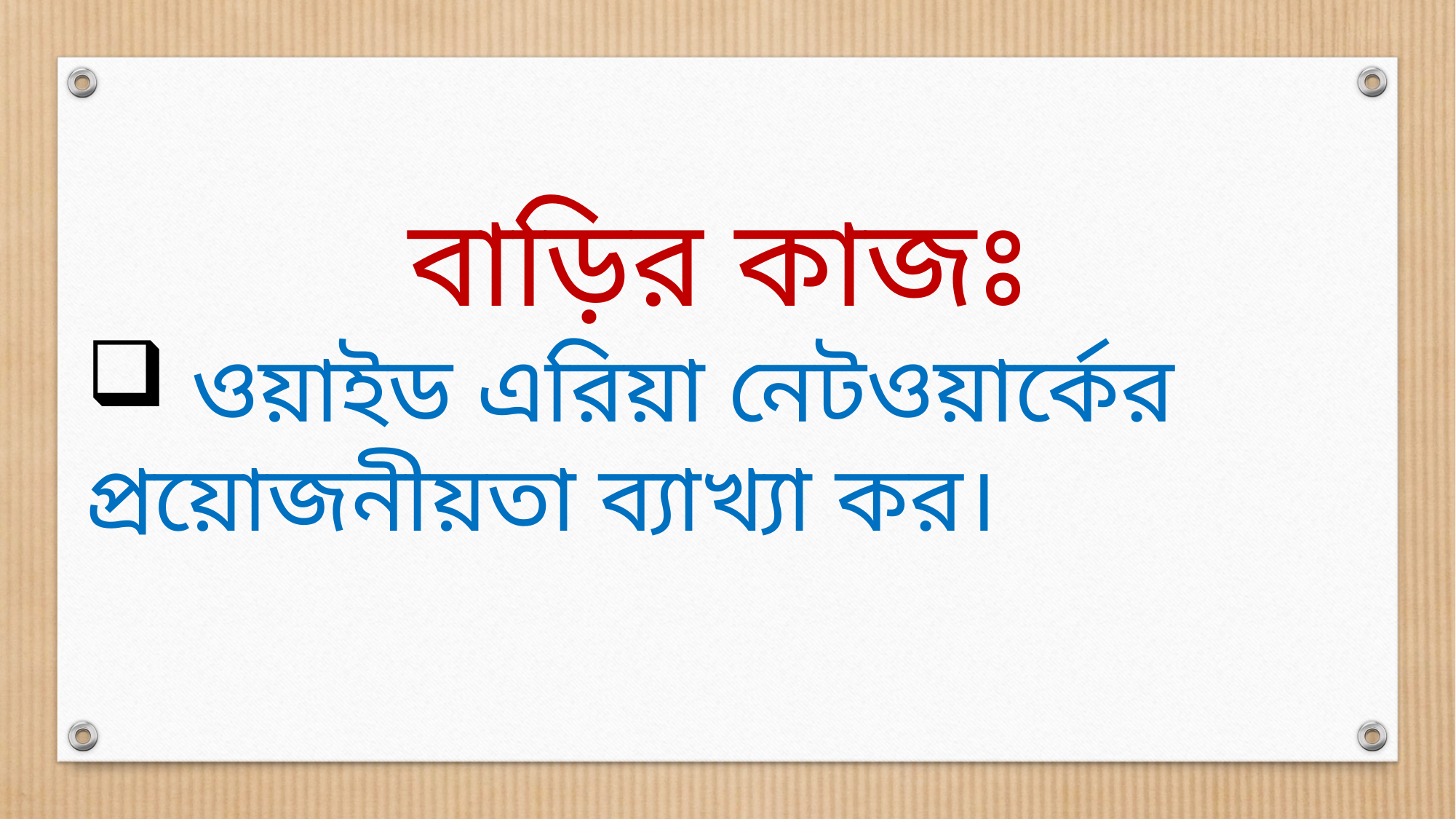

বাড়ির কাজঃ
 ওয়াইড এরিয়া নেটওয়ার্কের প্রয়োজনীয়তা ব্যাখ্যা কর।